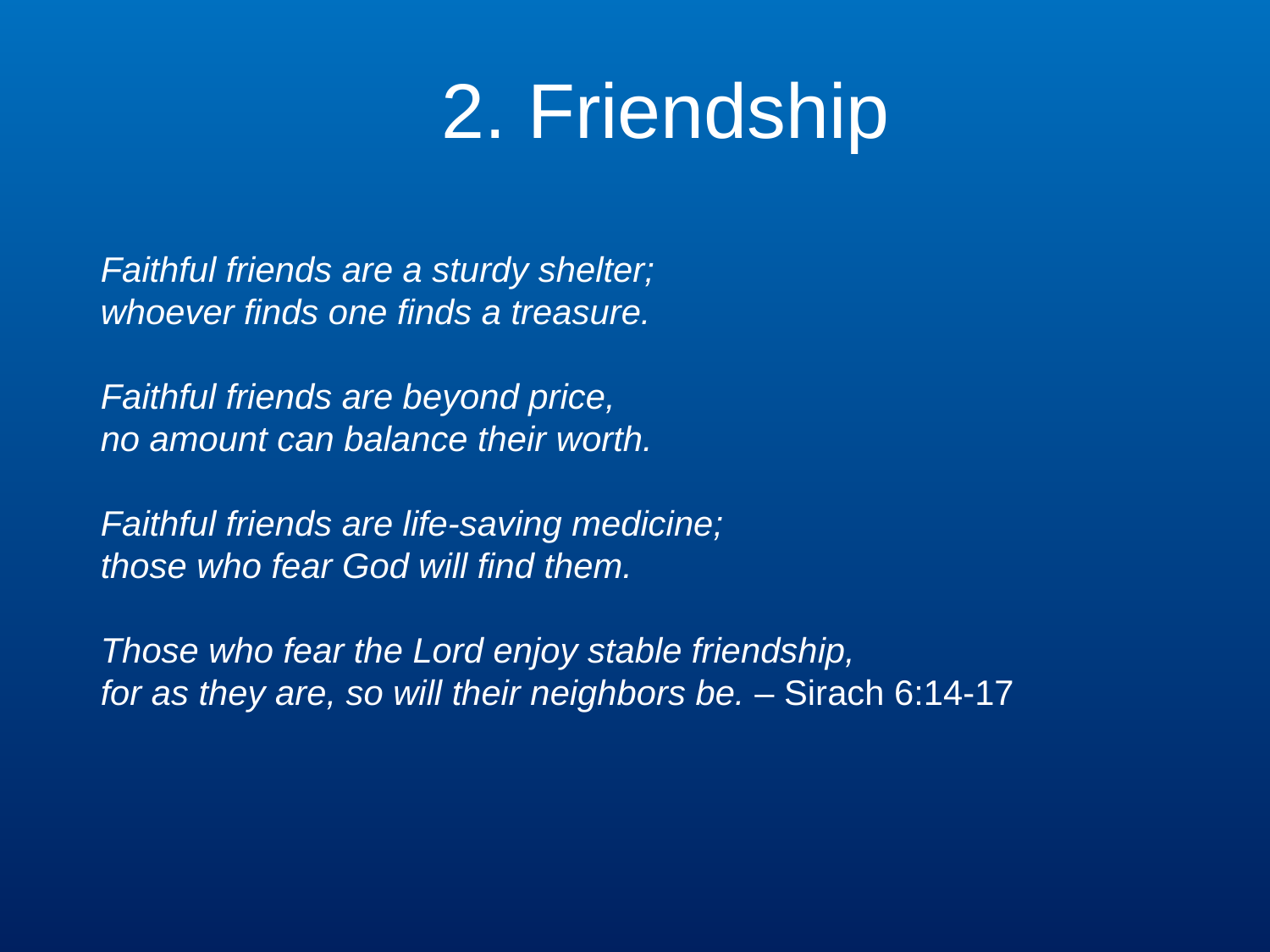

2. Friendship

Faithful friends are a sturdy shelter;
whoever finds one finds a treasure.

Faithful friends are beyond price,
no amount can balance their worth.

Faithful friends are life-saving medicine;
those who fear God will find them.

Those who fear the Lord enjoy stable friendship,
for as they are, so will their neighbors be. – Sirach 6:14-17